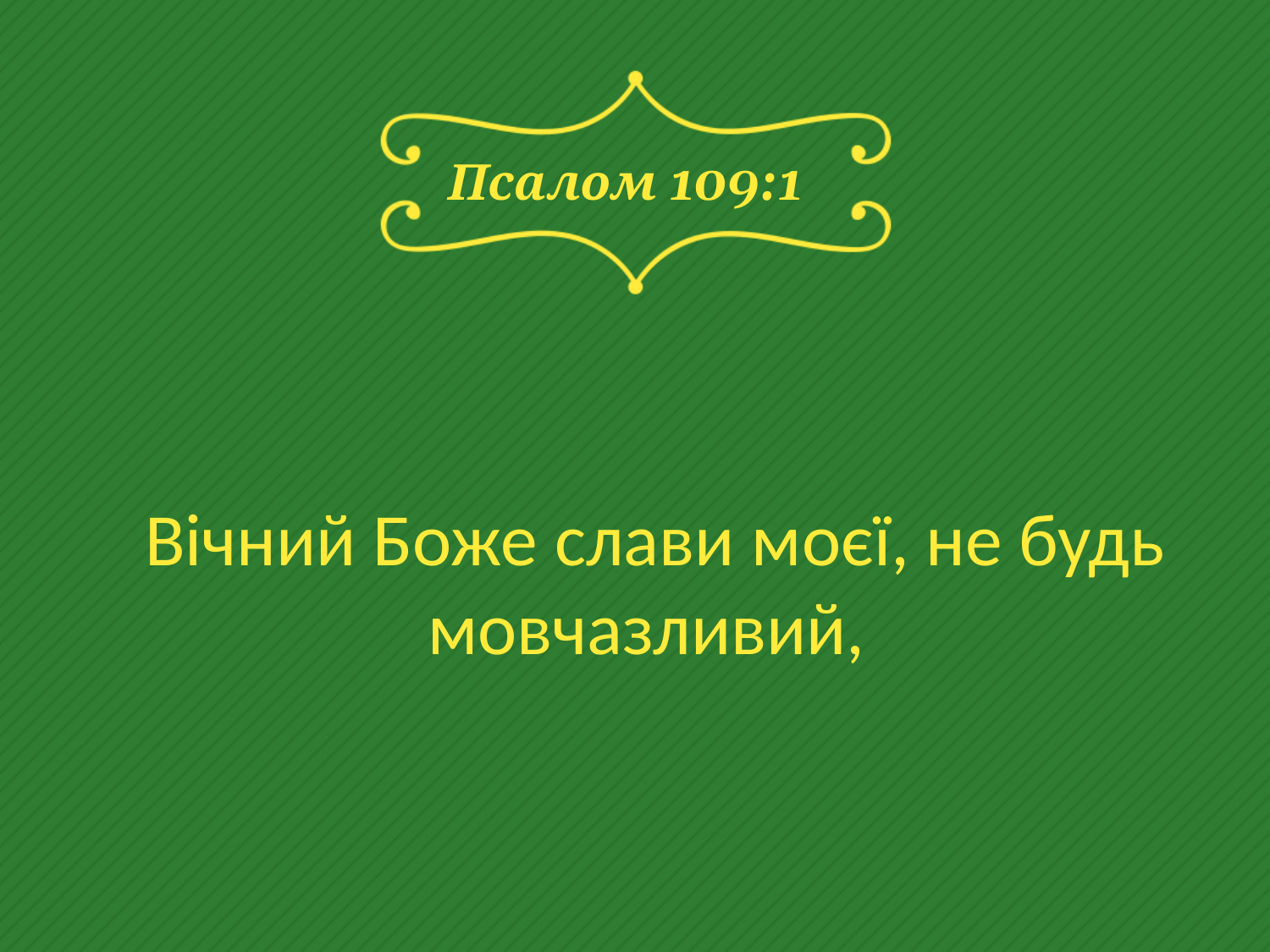

# Псалом 109:1

Вічний Боже слави моєї, не будь мовчазливий,